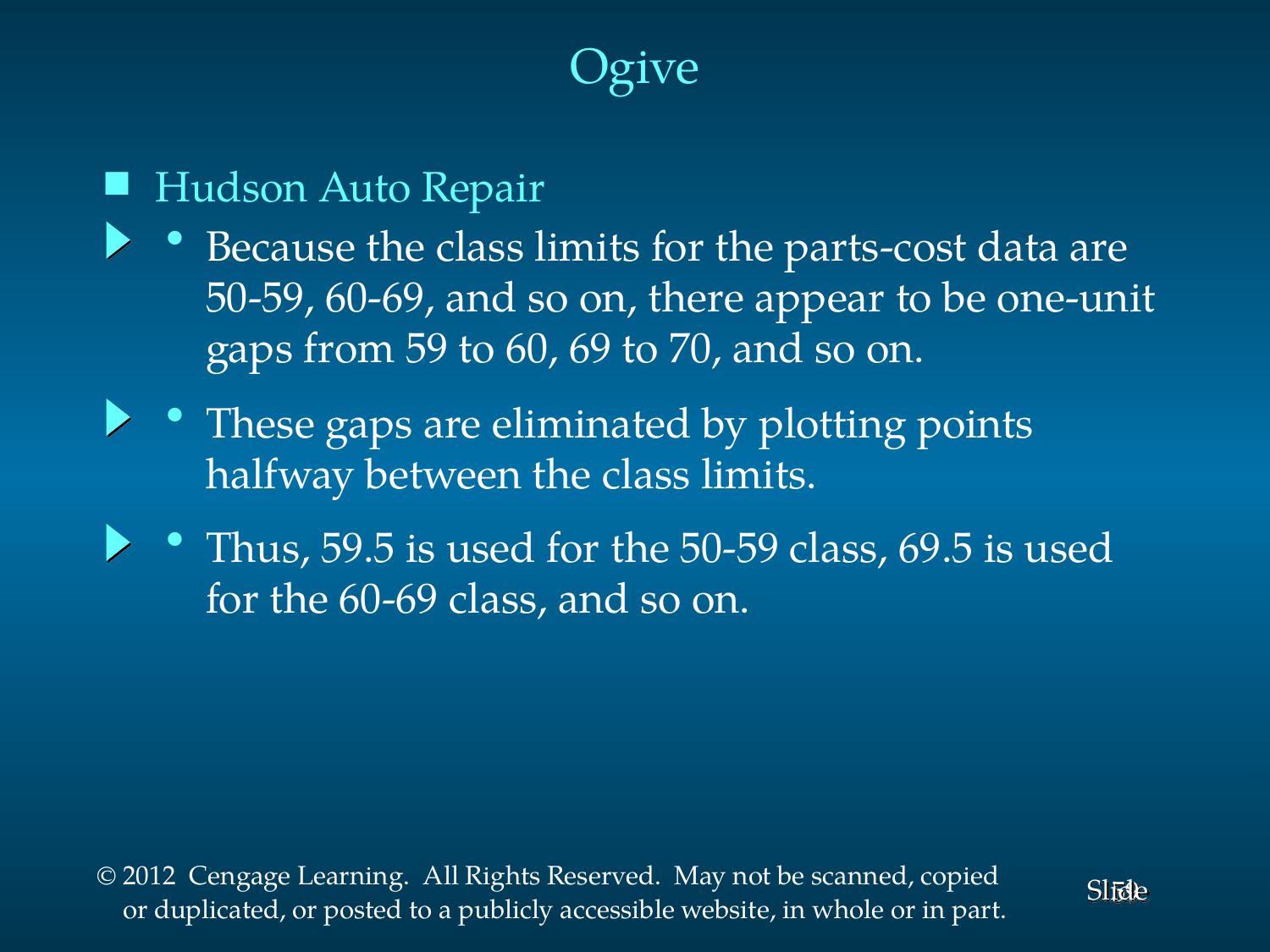

Ogive

Because the class limits for the parts-cost data are 50-59, 60-69, and so on, there appear to be one-unit gaps from 59 to 60, 69 to 70, and so on.
Hudson Auto Repair

These gaps are eliminated by plotting points halfway between the class limits.

Thus, 59.5 is used for the 50-59 class, 69.5 is used for the 60-69 class, and so on.